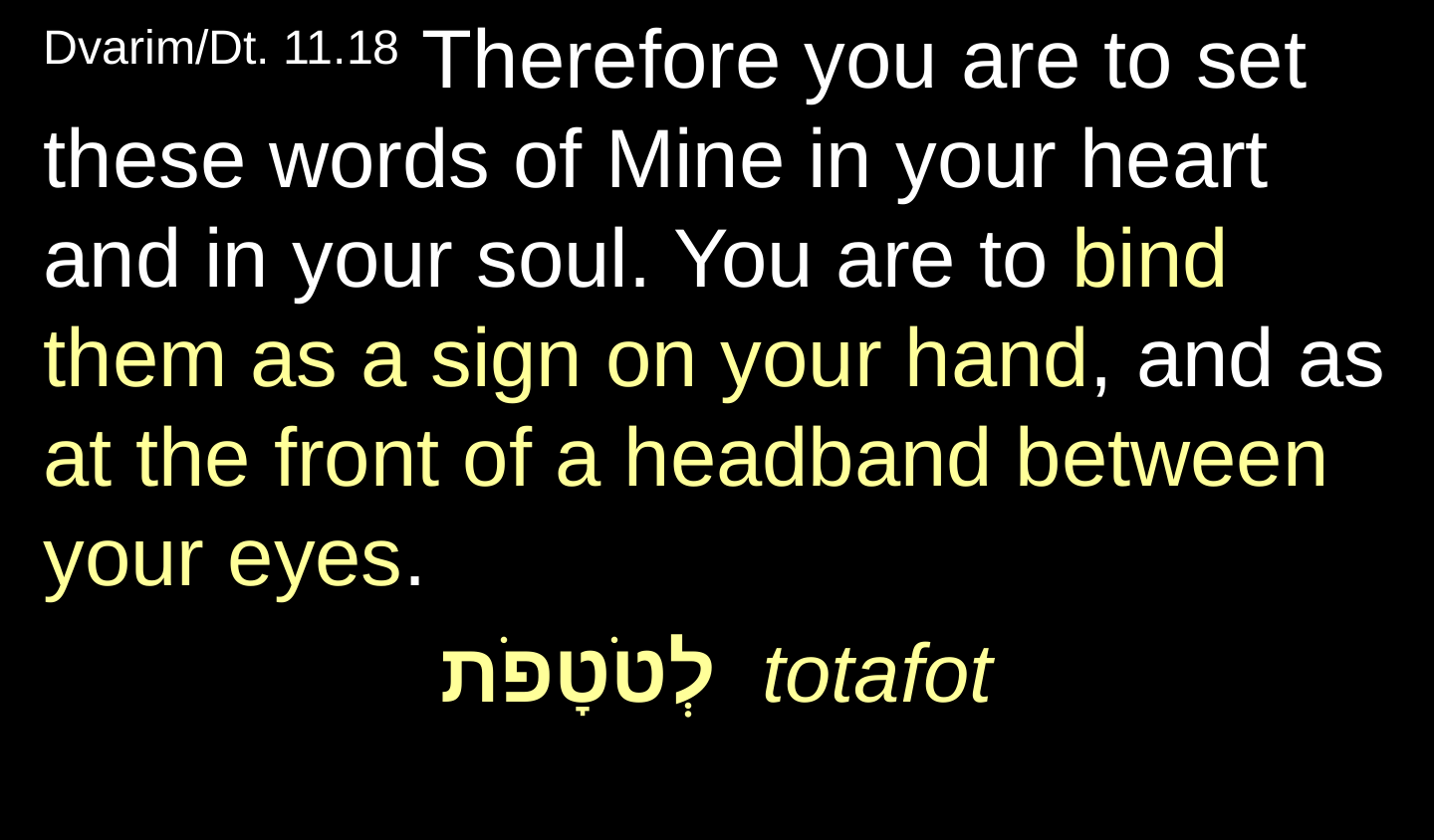

Dvarim/Dt. 11.18 Therefore you are to set these words of Mine in your heart and in your soul. You are to bind them as a sign on your hand, and as at the front of a headband between your eyes.
לְטֹטָפֹת  totafot